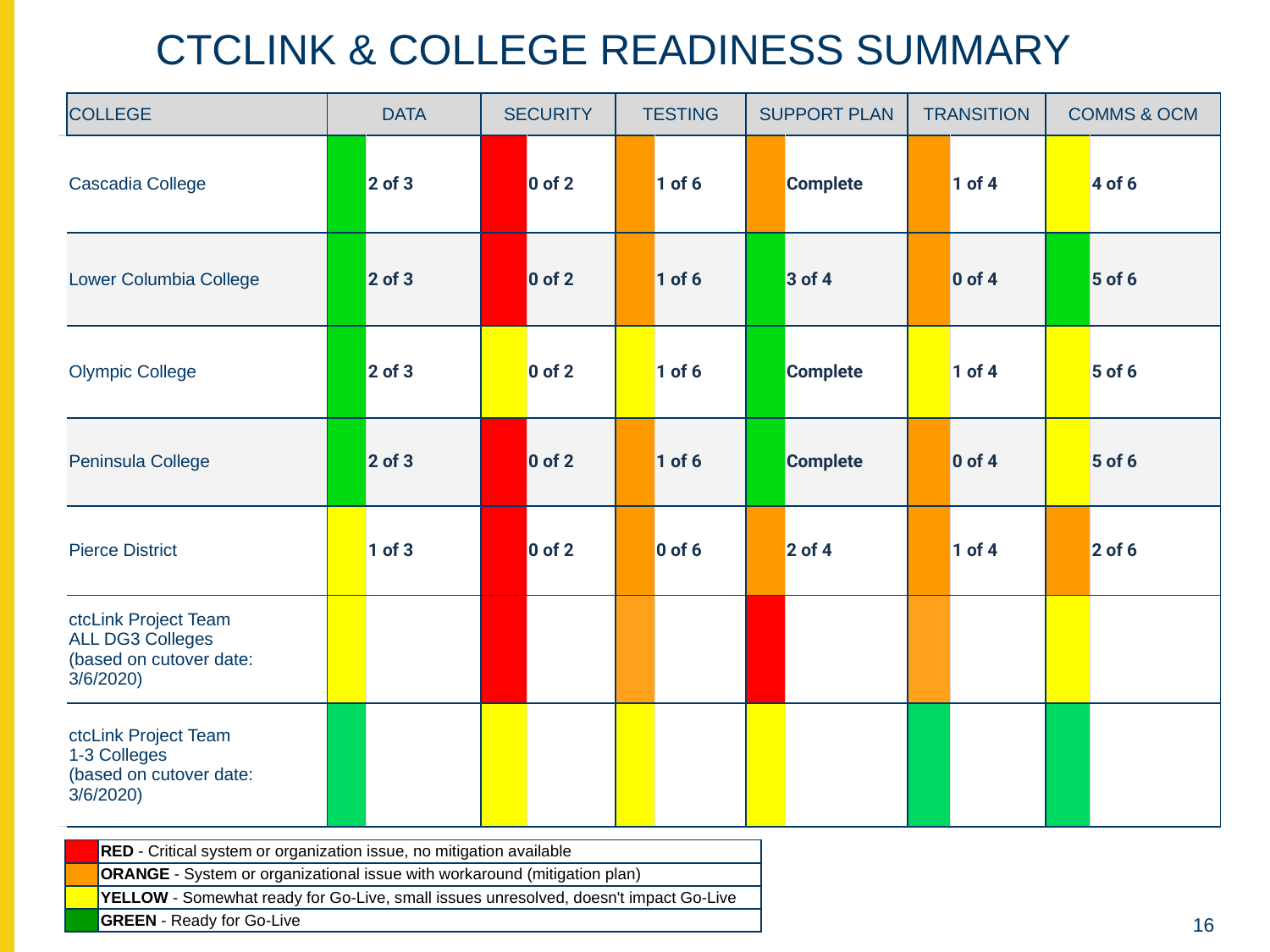

# ctclink & College readiness SUMMARY
|  | COLLEGE | DATA |  | SECURITY |  | TESTING |  | SUPPORT PLAN |  | TRANSITION |  | COMMS & OCM |  |
| --- | --- | --- | --- | --- | --- | --- | --- | --- | --- | --- | --- | --- | --- |
|  | Cascadia College | Green | 2 of 3 | Red | 0 of 2 | Orange | 1 of 6 | Orange | Complete | Orange | 1 of 4 | Yellow | 4 of 6 |
|  | Lower Columbia College | Green | 2 of 3 | Red | 0 of 2 | Orange | 1 of 6 | Green | 3 of 4 | Orange | 0 of 4 | Green | 5 of 6 |
|  | Olympic College | Green | 2 of 3 | Yellow | 0 of 2 | Yellow | 1 of 6 | Green | Complete | Yellow | 1 of 4 | Yellow | 5 of 6 |
|  | Peninsula College | Green | 2 of 3 | Red | 0 of 2 | Orange | 1 of 6 | Green | Complete | Orange | 0 of 4 | Yellow | 5 of 6 |
|  | Pierce District | Yellow | 1 of 3 | Red | 0 of 2 | Orange | 0 of 6 | Orange | 2 of 4 | Orange | 1 of 4 | Orange | 2 of 6 |
|  | ctcLink Project Team ALL DG3 Colleges (based on cutover date: 3/6/2020) |  |  |  |  |  |  |  |  |  |  |  |  |
|  | ctcLink Project Team 1-3 Colleges (based on cutover date: 3/6/2020) |  |  |  |  |  |  |  |  |  |  |  |  |
|  | RED - Critical system or organization issue, no mitigation available |
| --- | --- |
|  | ORANGE - System or organizational issue with workaround (mitigation plan) |
|  | YELLOW - Somewhat ready for Go-Live, small issues unresolved, doesn't impact Go-Live |
|  | GREEN - Ready for Go-Live |
 16